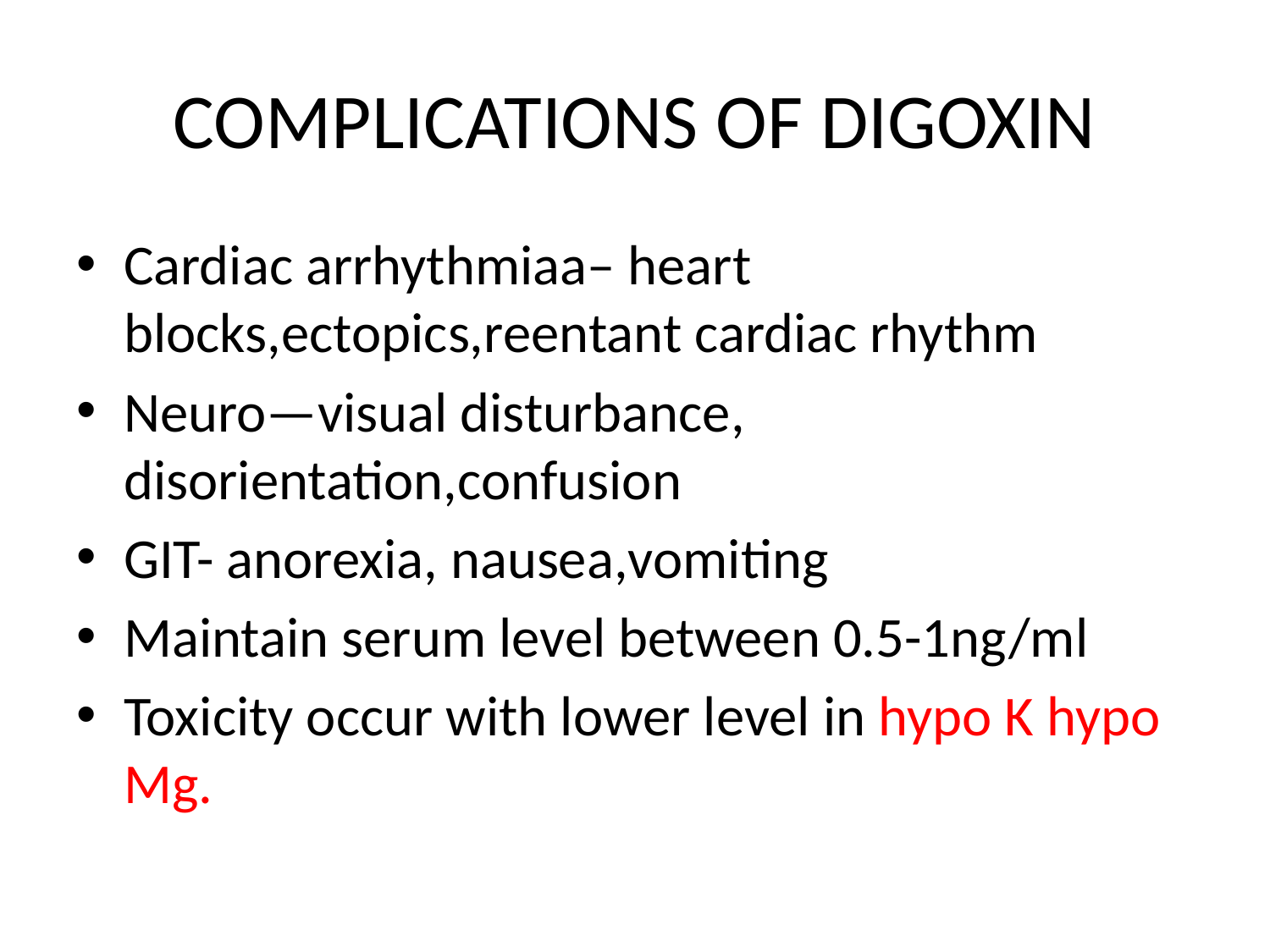

# COMPLICATIONS OF DIGOXIN
Cardiac arrhythmiaa– heart blocks,ectopics,reentant cardiac rhythm
Neuro—visual disturbance, disorientation,confusion
GIT- anorexia, nausea,vomiting
Maintain serum level between 0.5-1ng/ml
Toxicity occur with lower level in hypo K hypo Mg.